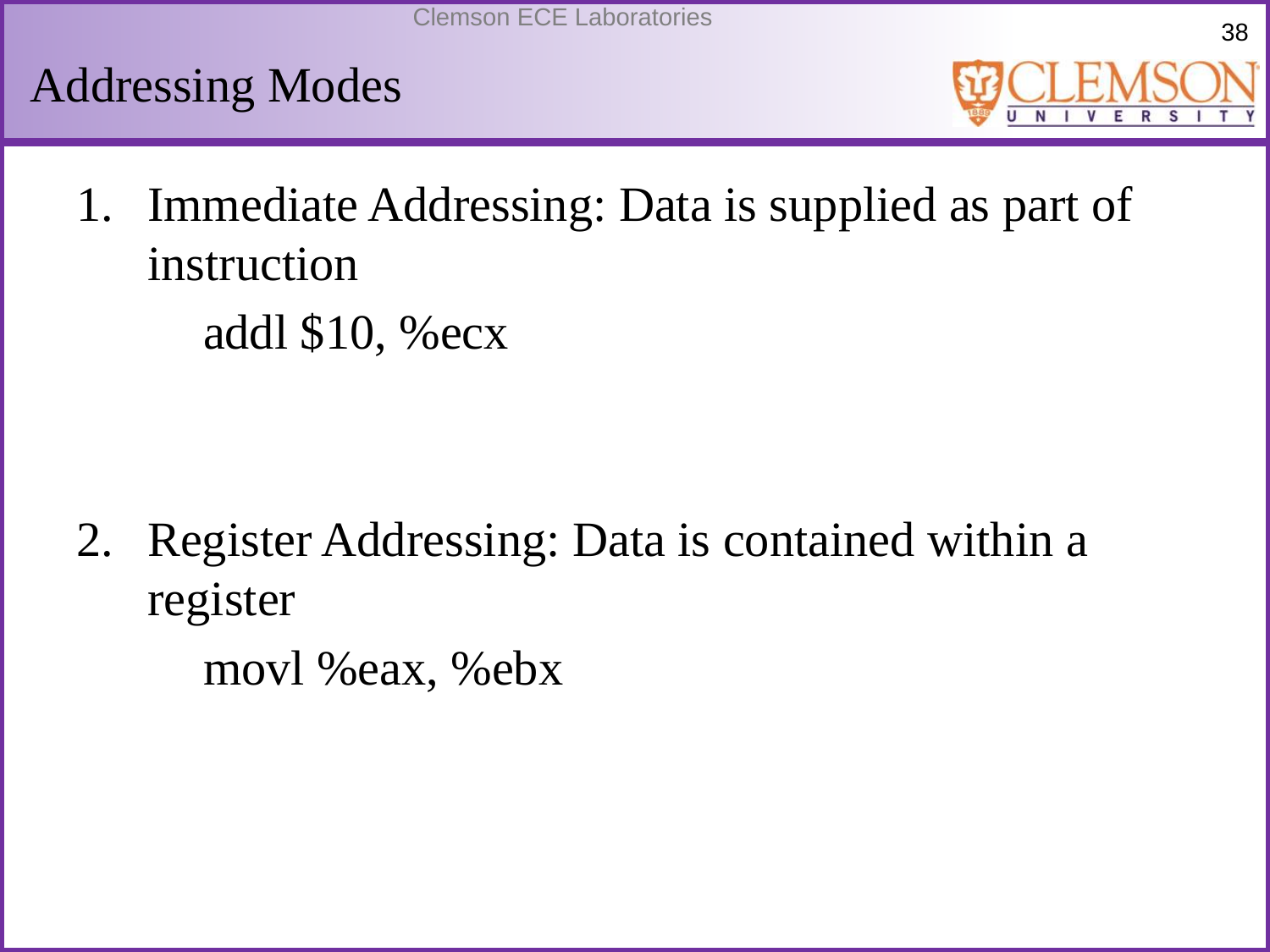

# Addressing Modes
Immediate Addressing: Data is supplied as part of instruction
	addl $10, %ecx

Register Addressing: Data is contained within a register
	movl %eax, %ebx